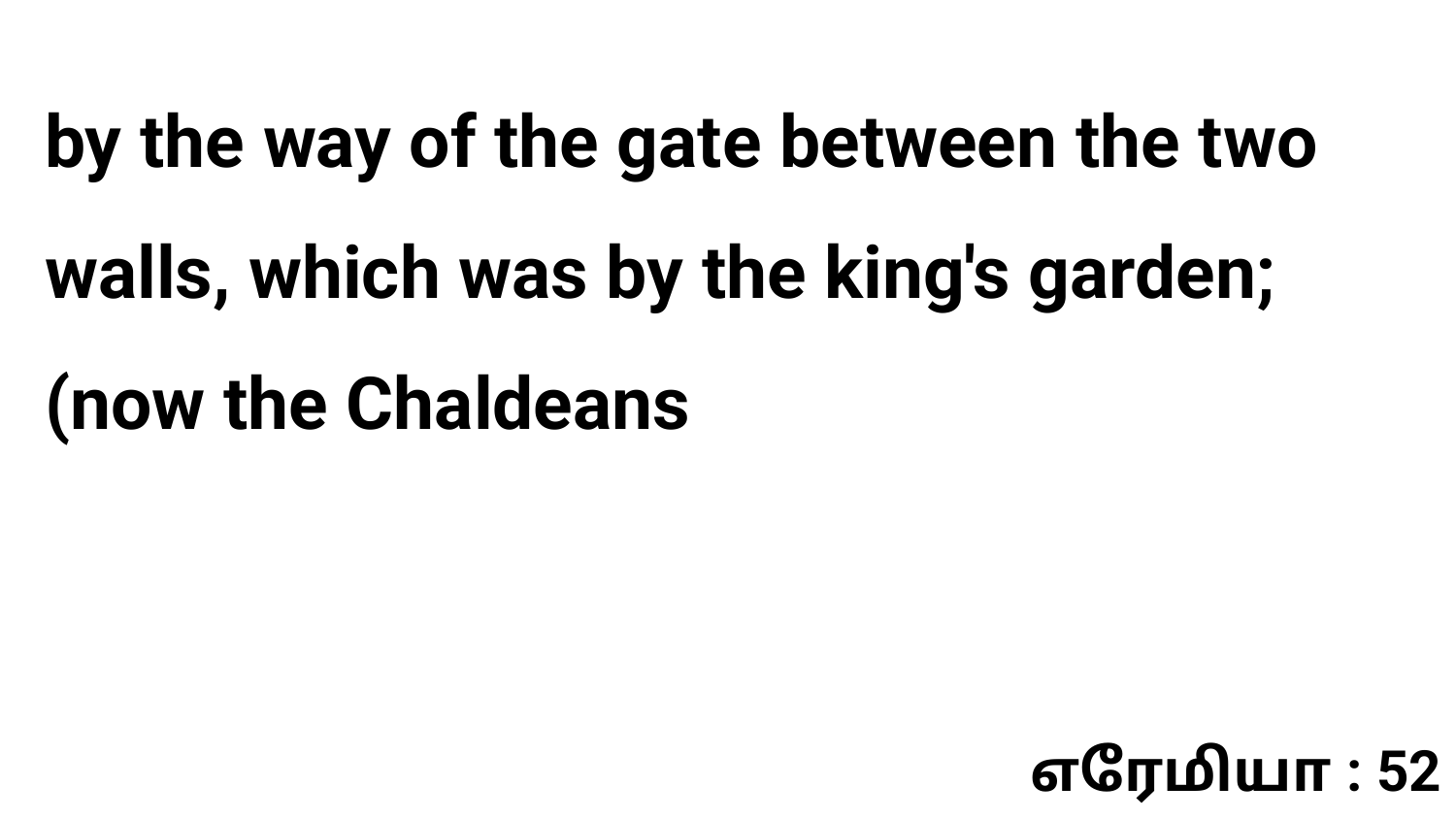

by the way of the gate between the two walls, which was by the king's garden; (now the Chaldeans
எரேமியா : 52